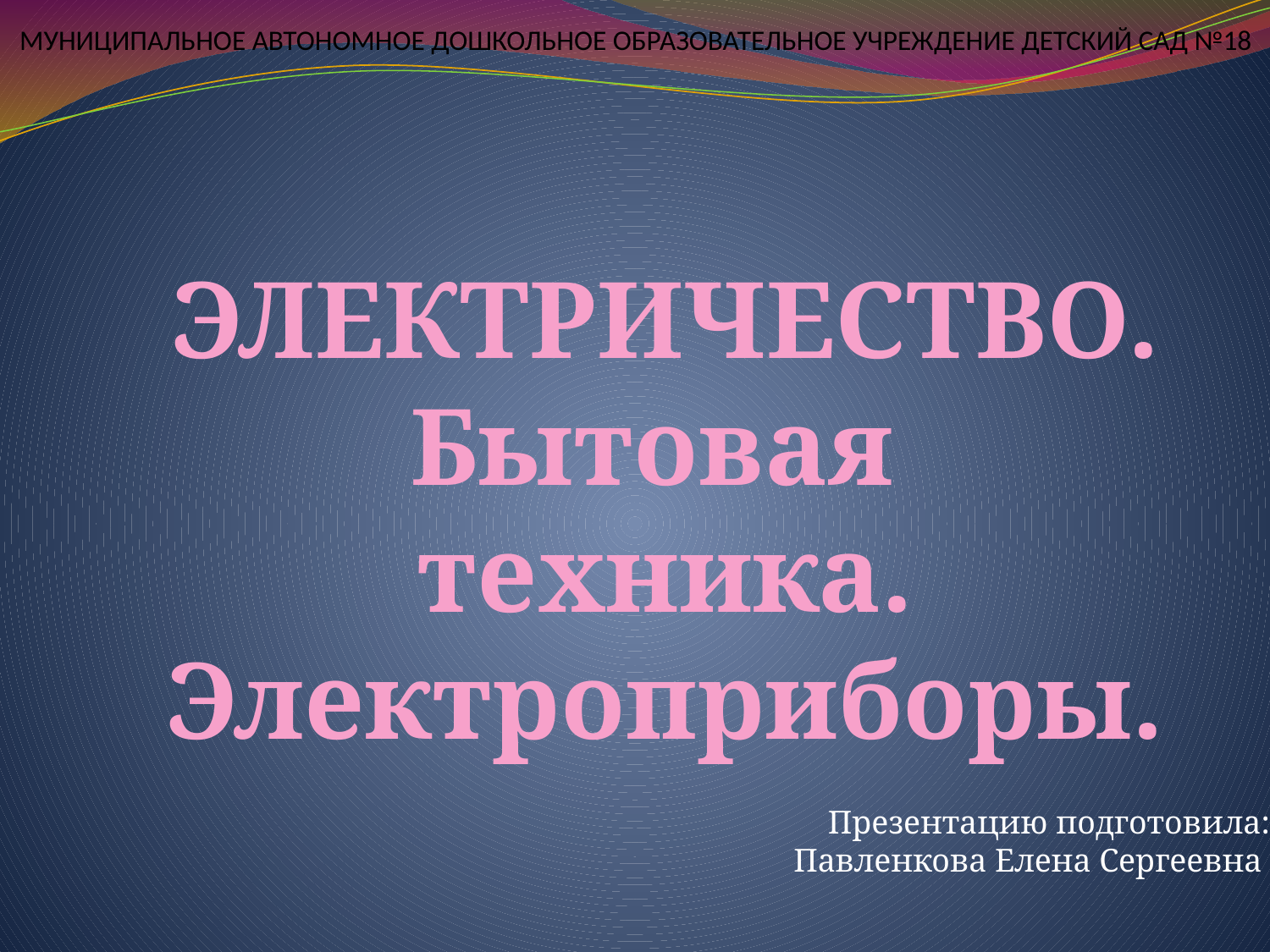

МУНИЦИПАЛЬНОЕ АВТОНОМНОЕ ДОШКОЛЬНОЕ ОБРАЗОВАТЕЛЬНОЕ УЧРЕЖДЕНИЕ ДЕТСКИЙ САД №18
ЭЛЕКТРИЧЕСТВО.
Бытовая  техника.
Электроприборы.
Презентацию подготовила:
Павленкова Елена Сергеевна